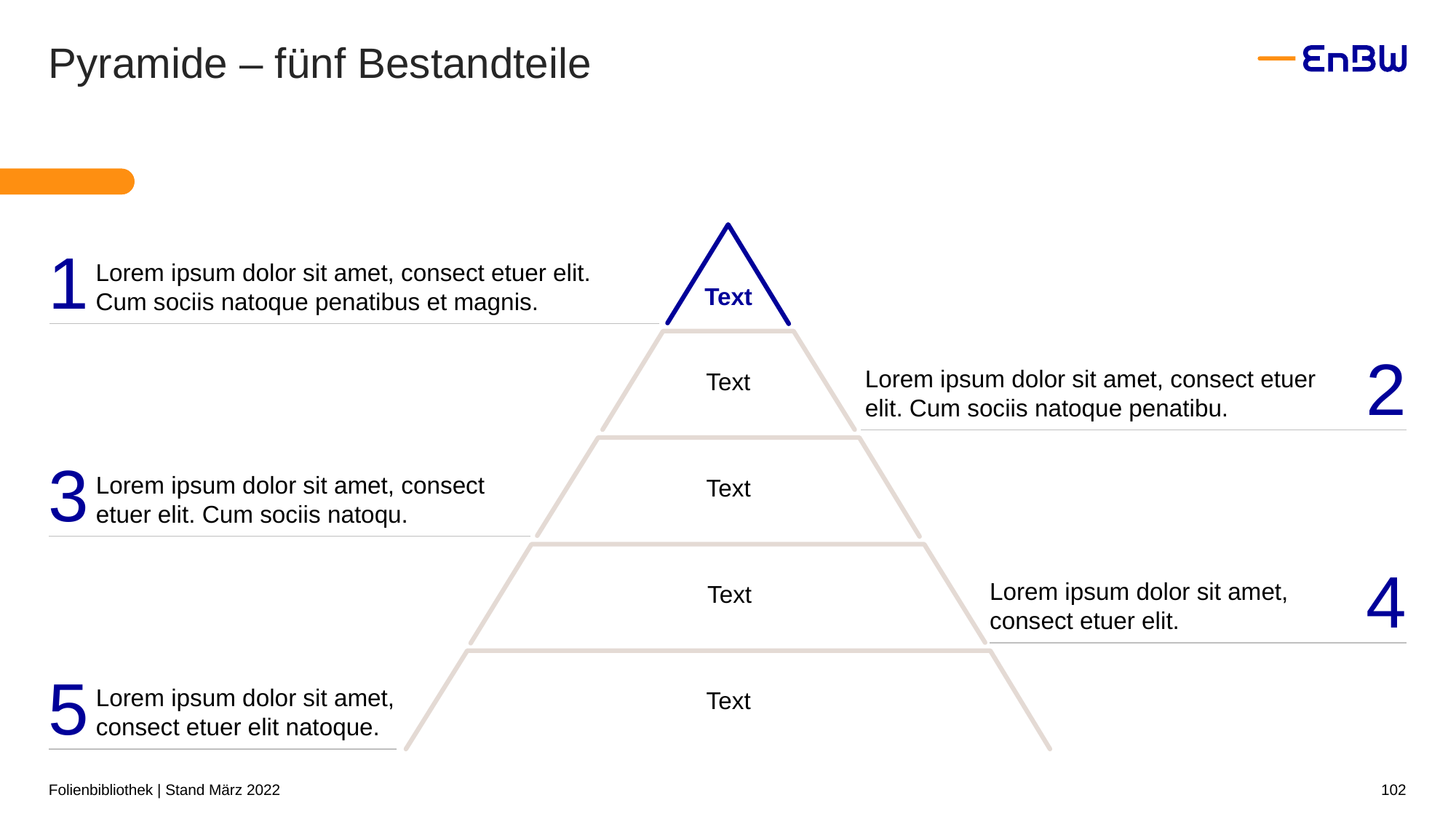

# Pyramide – fünf Bestandteile

Text

Text
Text

Text

Text

1
Lorem ipsum dolor sit amet, consect etuer elit.
Cum sociis natoque penatibus et magnis.
Lorem ipsum dolor sit amet, consect etuer elit. Cum sociis natoque penatibu.
2
3
Lorem ipsum dolor sit amet, consect etuer elit. Cum sociis natoqu.
Lorem ipsum dolor sit amet, consect etuer elit.
4
5
Lorem ipsum dolor sit amet, consect etuer elit natoque.
Folienbibliothek | Stand März 2022
102